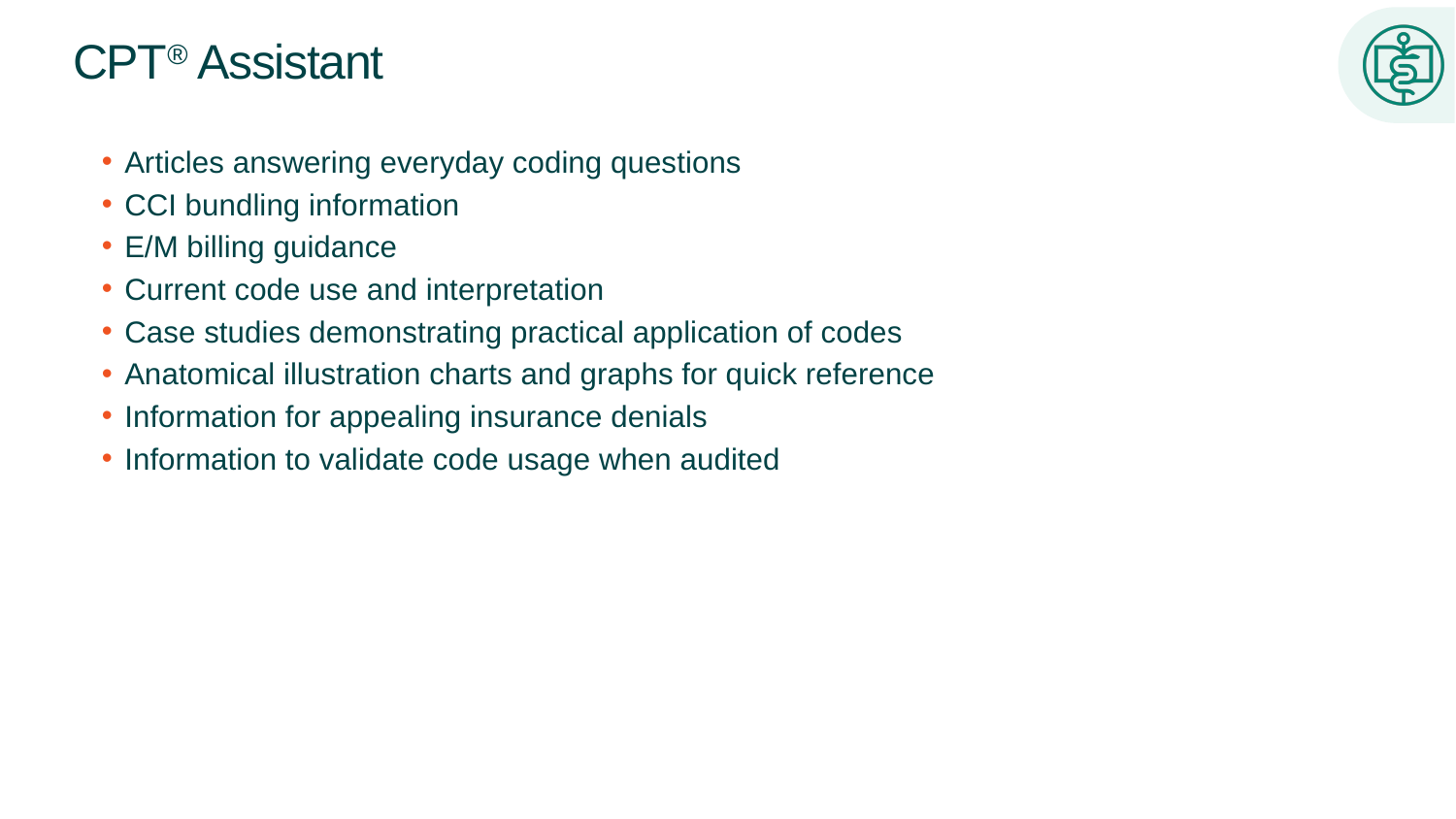

# CPT® Assistant
Articles answering everyday coding questions
CCI bundling information
E/M billing guidance
Current code use and interpretation
Case studies demonstrating practical application of codes
Anatomical illustration charts and graphs for quick reference
Information for appealing insurance denials
Information to validate code usage when audited